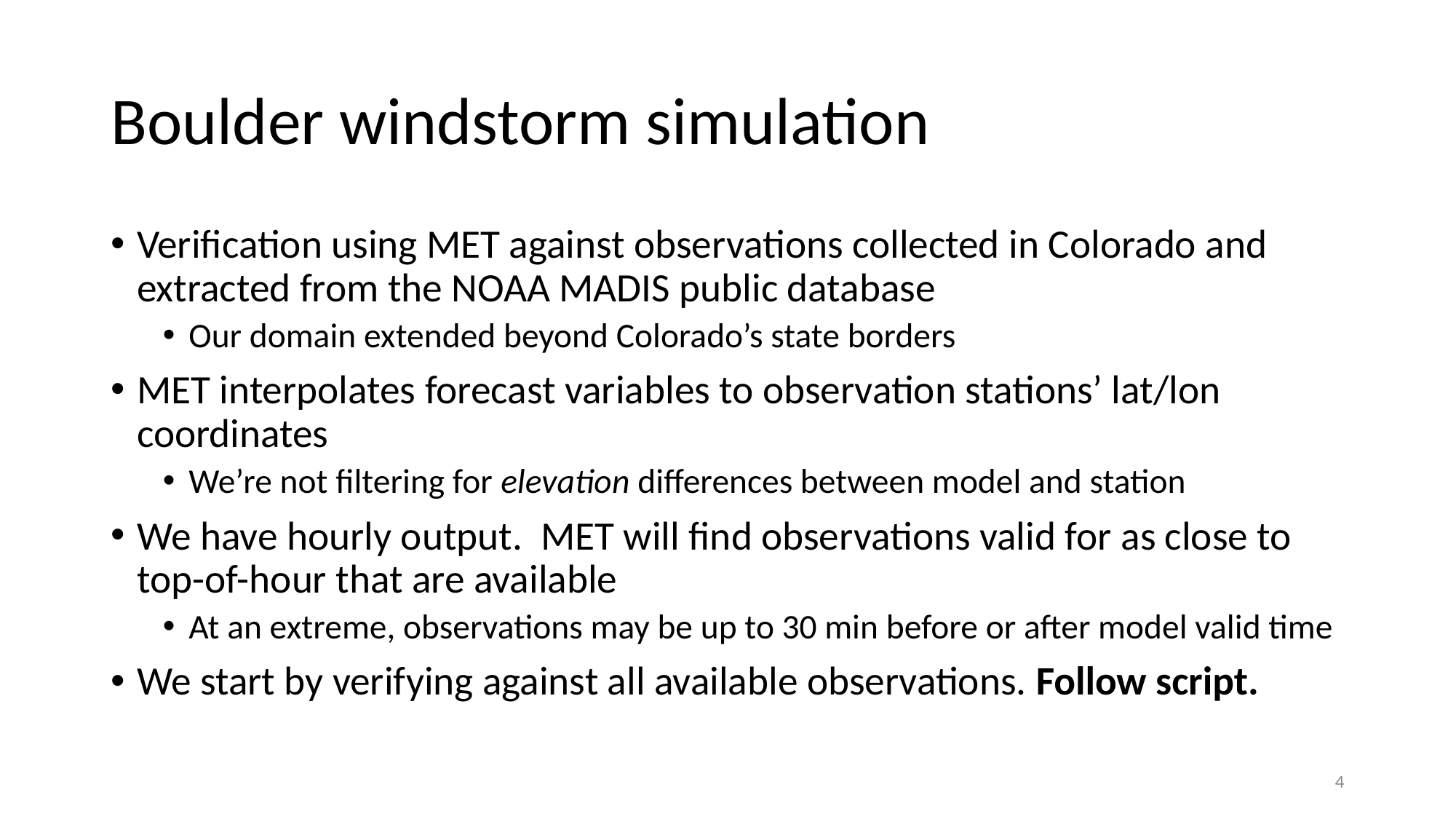

# Boulder windstorm simulation
Verification using MET against observations collected in Colorado and extracted from the NOAA MADIS public database
Our domain extended beyond Colorado’s state borders
MET interpolates forecast variables to observation stations’ lat/lon coordinates
We’re not filtering for elevation differences between model and station
We have hourly output.  MET will find observations valid for as close to top-of-hour that are available
At an extreme, observations may be up to 30 min before or after model valid time
We start by verifying against all available observations. Follow script.
4